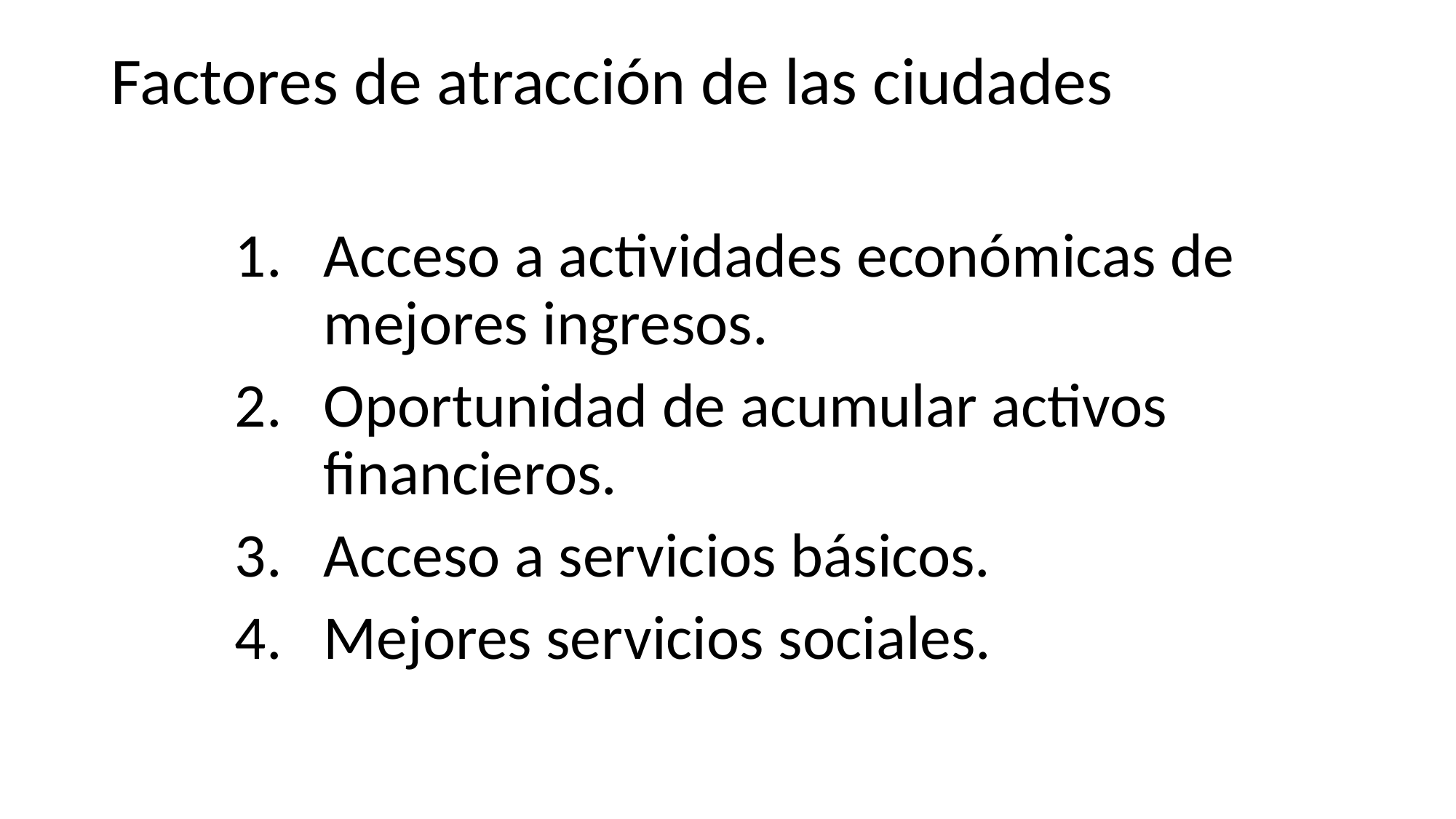

# Factores de atracción de las ciudades
Acceso a actividades económicas de mejores ingresos.
Oportunidad de acumular activos financieros.
Acceso a servicios básicos.
Mejores servicios sociales.